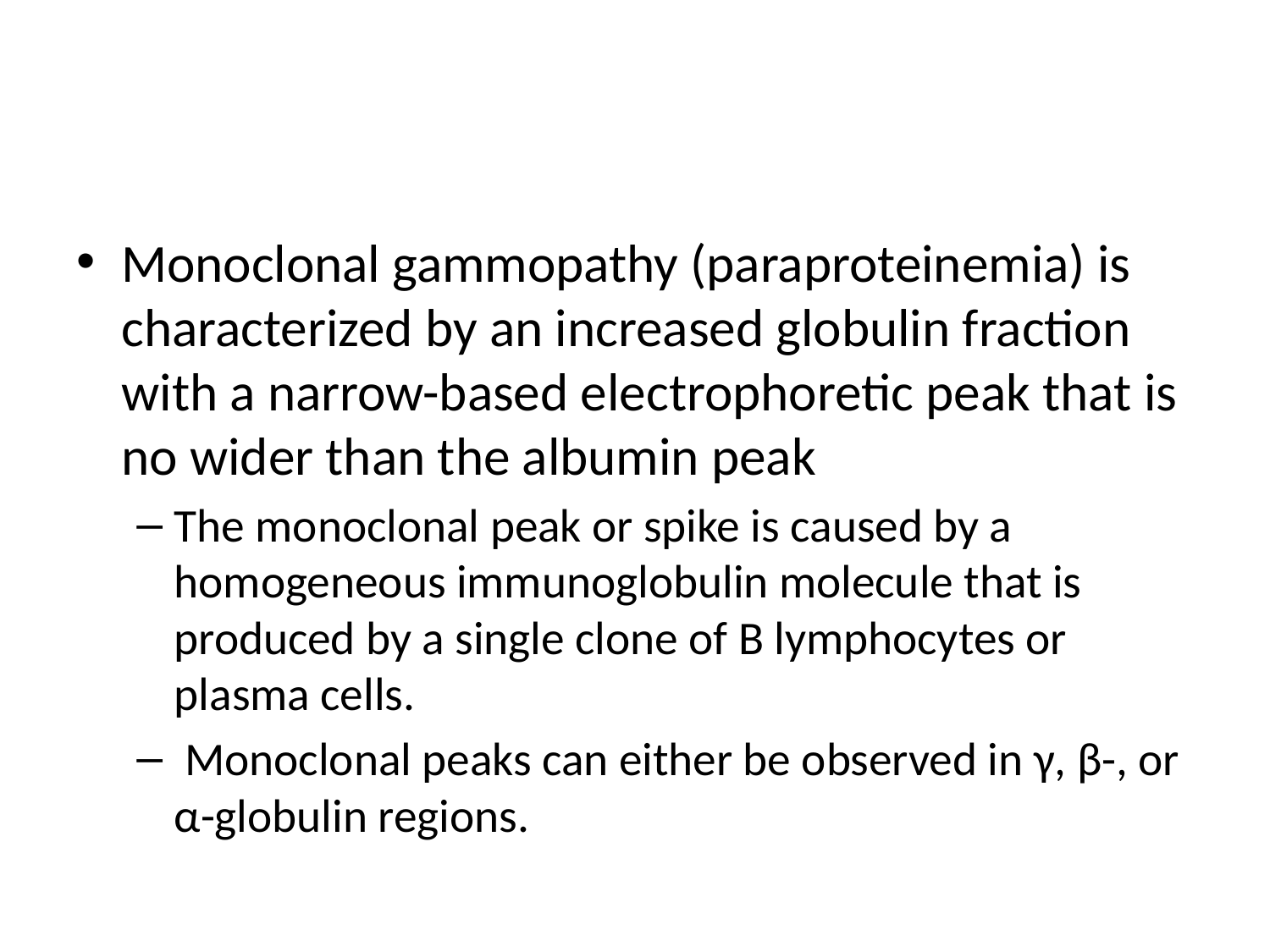

#
Monoclonal gammopathy (paraproteinemia) is characterized by an increased globulin fraction with a narrow-based electrophoretic peak that is no wider than the albumin peak
The monoclonal peak or spike is caused by a homogeneous immunoglobulin molecule that is produced by a single clone of B lymphocytes or plasma cells.
 Monoclonal peaks can either be observed in γ, β-, or α-globulin regions.